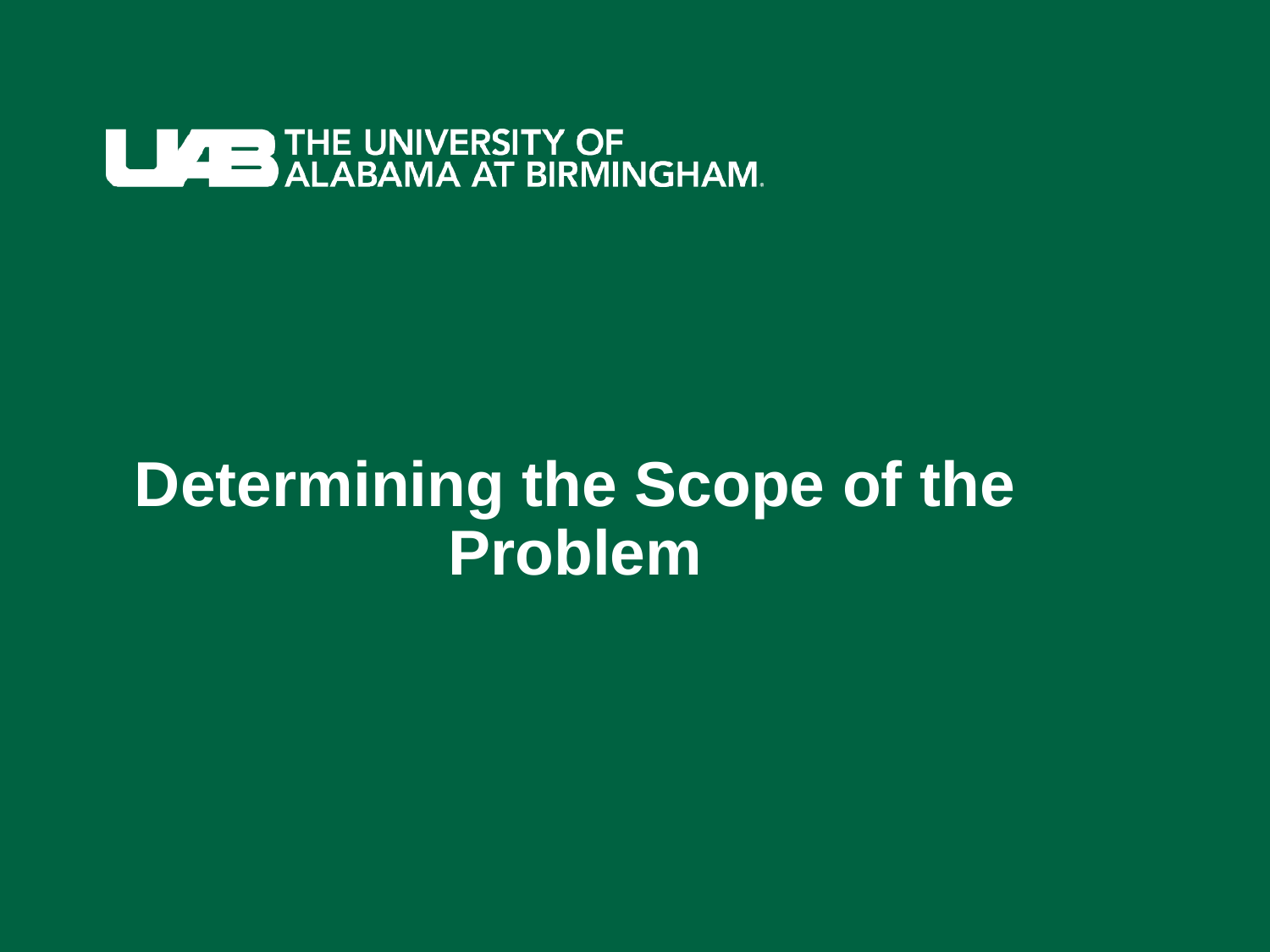

# Determining the Scope of the Problem